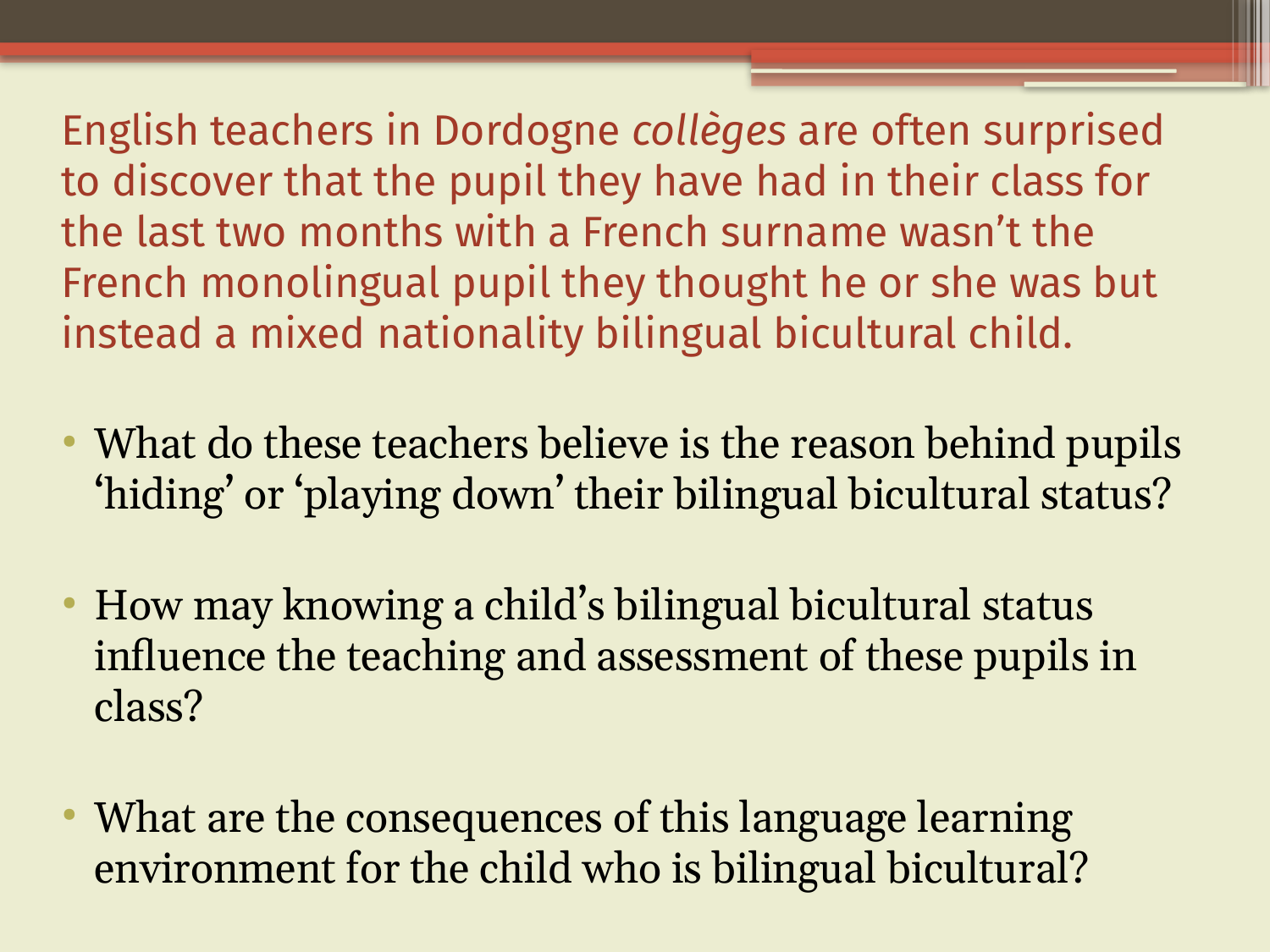

English teachers in Dordogne collèges are often surprised to discover that the pupil they have had in their class for the last two months with a French surname wasn’t the French monolingual pupil they thought he or she was but instead a mixed nationality bilingual bicultural child.

What do these teachers believe is the reason behind pupils ‘hiding’ or ‘playing down’ their bilingual bicultural status?

How may knowing a child’s bilingual bicultural status influence the teaching and assessment of these pupils in class?

What are the consequences of this language learning environment for the child who is bilingual bicultural?